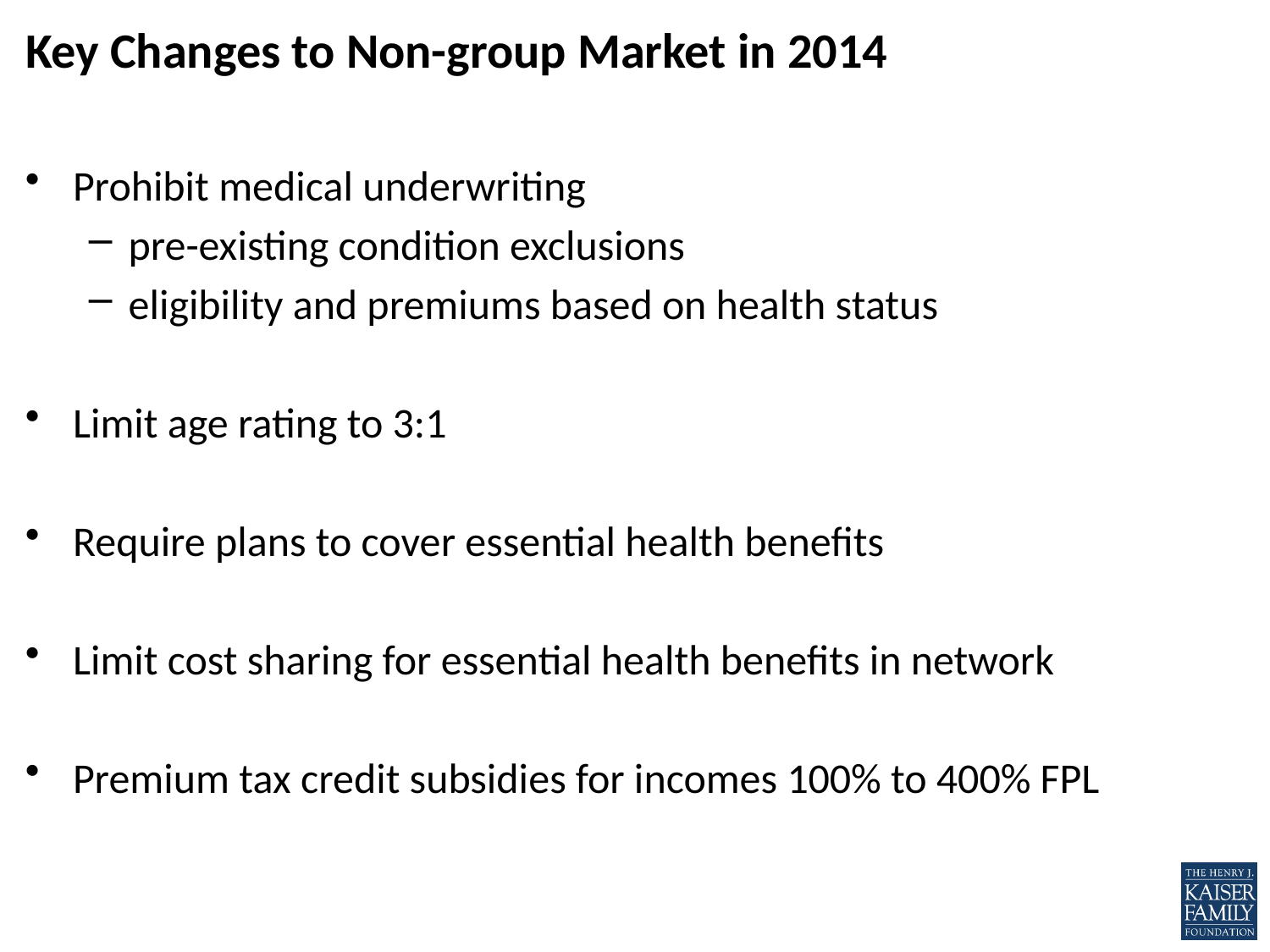

# Key Changes to Non-group Market in 2014
Prohibit medical underwriting
pre-existing condition exclusions
eligibility and premiums based on health status

Limit age rating to 3:1

Require plans to cover essential health benefits

Limit cost sharing for essential health benefits in network

Premium tax credit subsidies for incomes 100% to 400% FPL